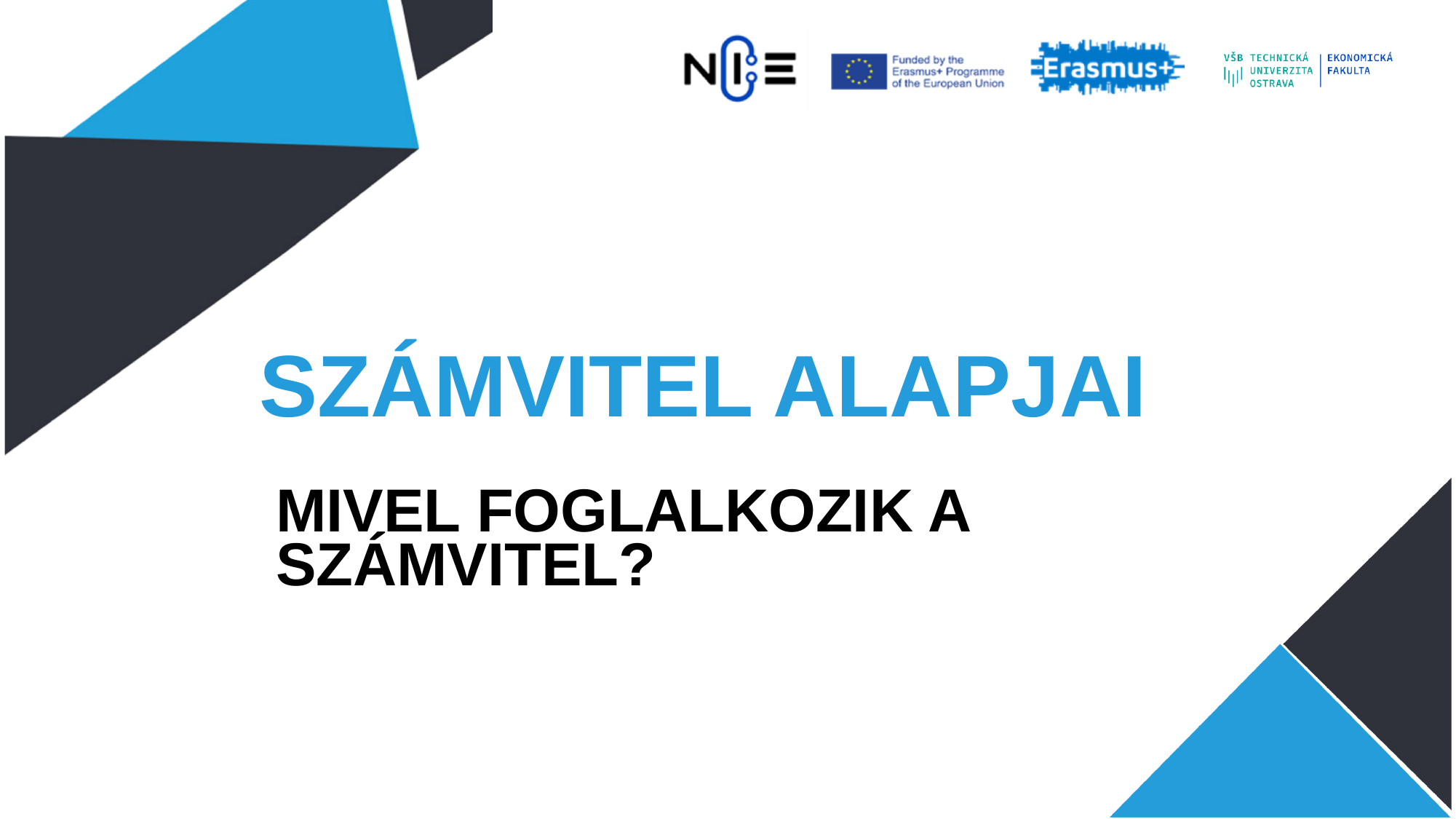

# Számvitel alapjai
Mivel foglalkozik a számvitel?